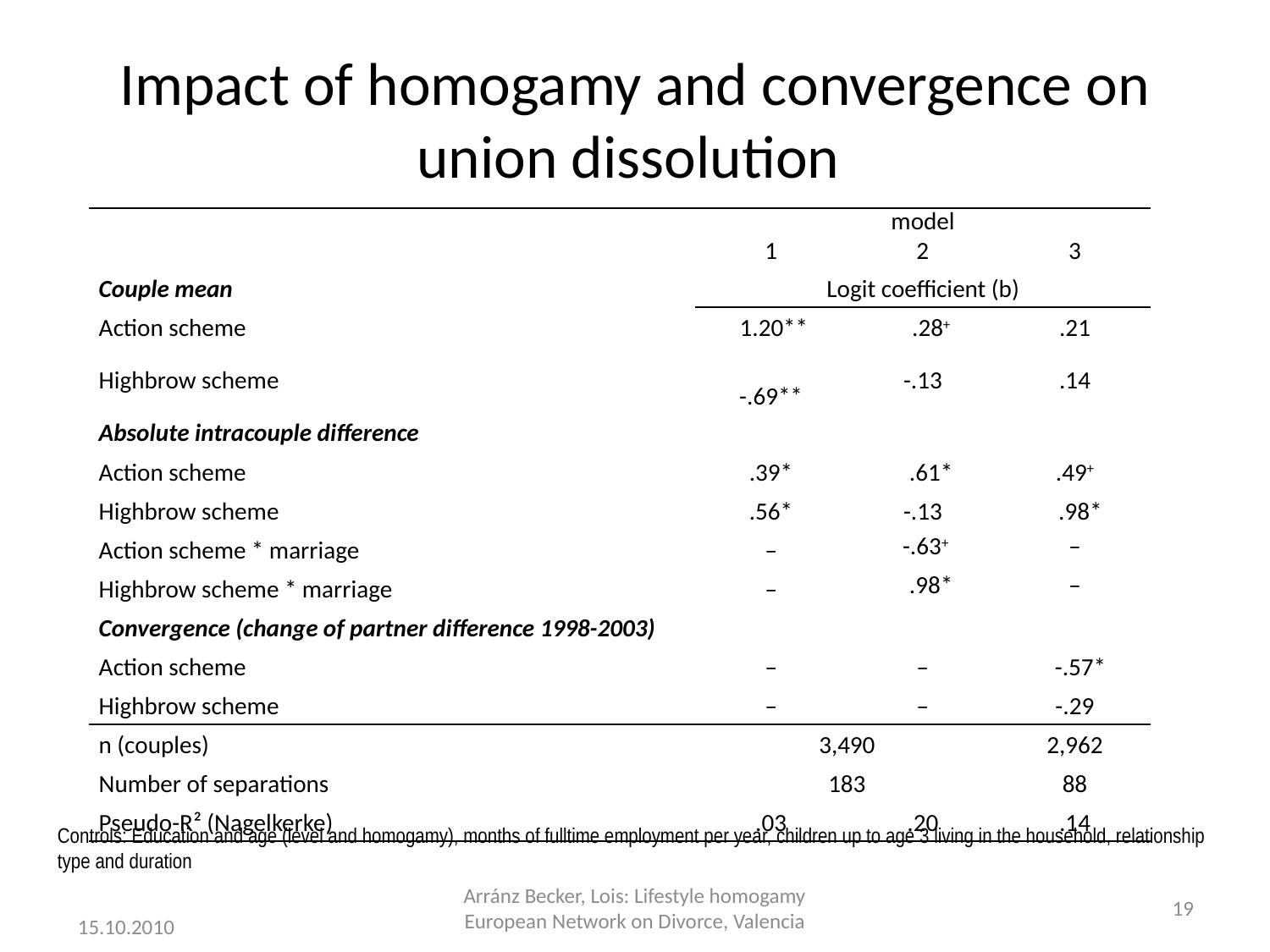

# Impact of homogamy and convergence on union dissolution
|  | model |  |  |
| --- | --- | --- | --- |
|  | 1 | 2 | 3 |
| Couple mean | Logit coefficient (b) |  |  |
| Action scheme | 1.20\*\* | .28+ | .21 |
| Highbrow scheme | -.69\*\* | -.13 | .14 |
| Absolute intracouple difference |  |  |  |
| Action scheme | .39\* | .61\* | .49+ |
| Highbrow scheme | .56\* | -.13 | .98\* |
| Action scheme \* marriage | ‒ | -.63+ | ‒ |
| Highbrow scheme \* marriage | ‒ | .98\* | ‒ |
| Convergence (change of partner difference 1998-2003) |  |  |  |
| Action scheme | ‒ | ‒ | -.57\* |
| Highbrow scheme | ‒ | ‒ | -.29 |
| n (couples) | 3,490 |  | 2,962 |
| Number of separations | 183 |  | 88 |
| Pseudo-R² (Nagelkerke) | .03 | .20 | .14 |
Controls: Education and age (level and homogamy), months of fulltime employment per year, children up to age 3 living in the household, relationship type and duration
Arránz Becker, Lois: Lifestyle homogamy European Network on Divorce, Valencia
19
15.10.2010